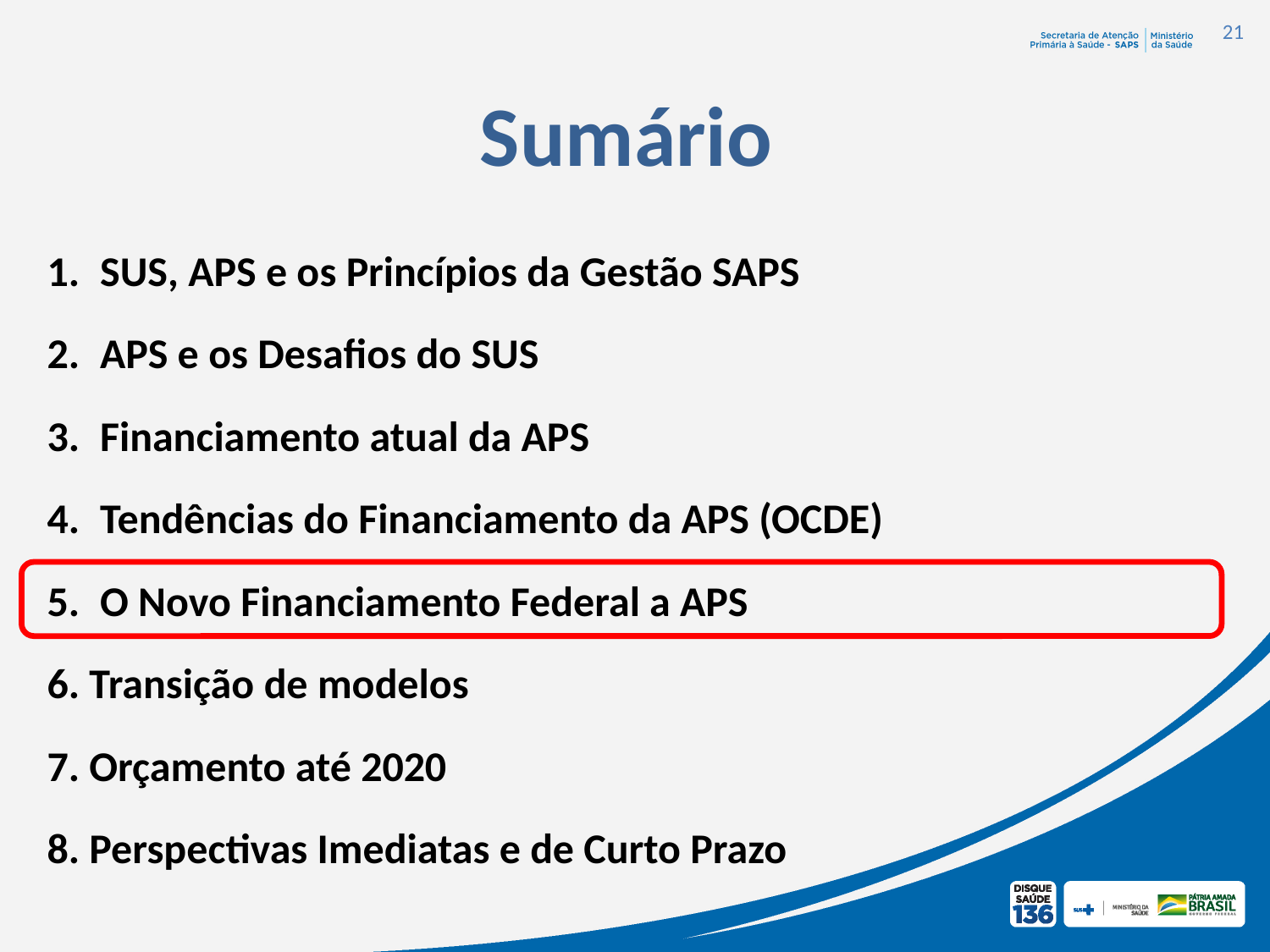

21
# Sumário
SUS, APS e os Princípios da Gestão SAPS
APS e os Desafios do SUS
Financiamento atual da APS
Tendências do Financiamento da APS (OCDE)
O Novo Financiamento Federal a APS
6. Transição de modelos
7. Orçamento até 2020
8. Perspectivas Imediatas e de Curto Prazo